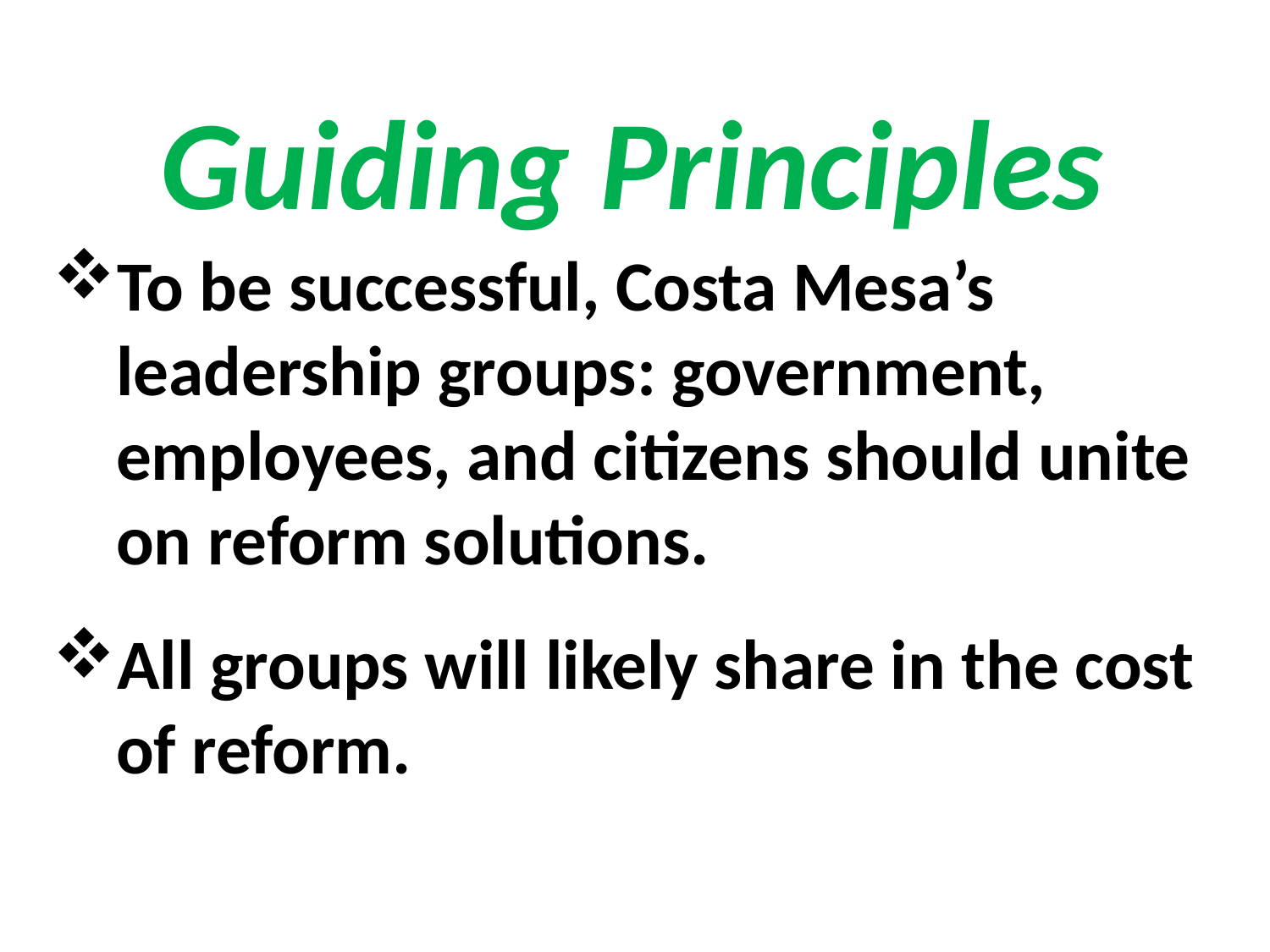

Guiding Principles
To be successful, Costa Mesa’s leadership groups: government, employees, and citizens should unite on reform solutions.
All groups will likely share in the cost of reform.